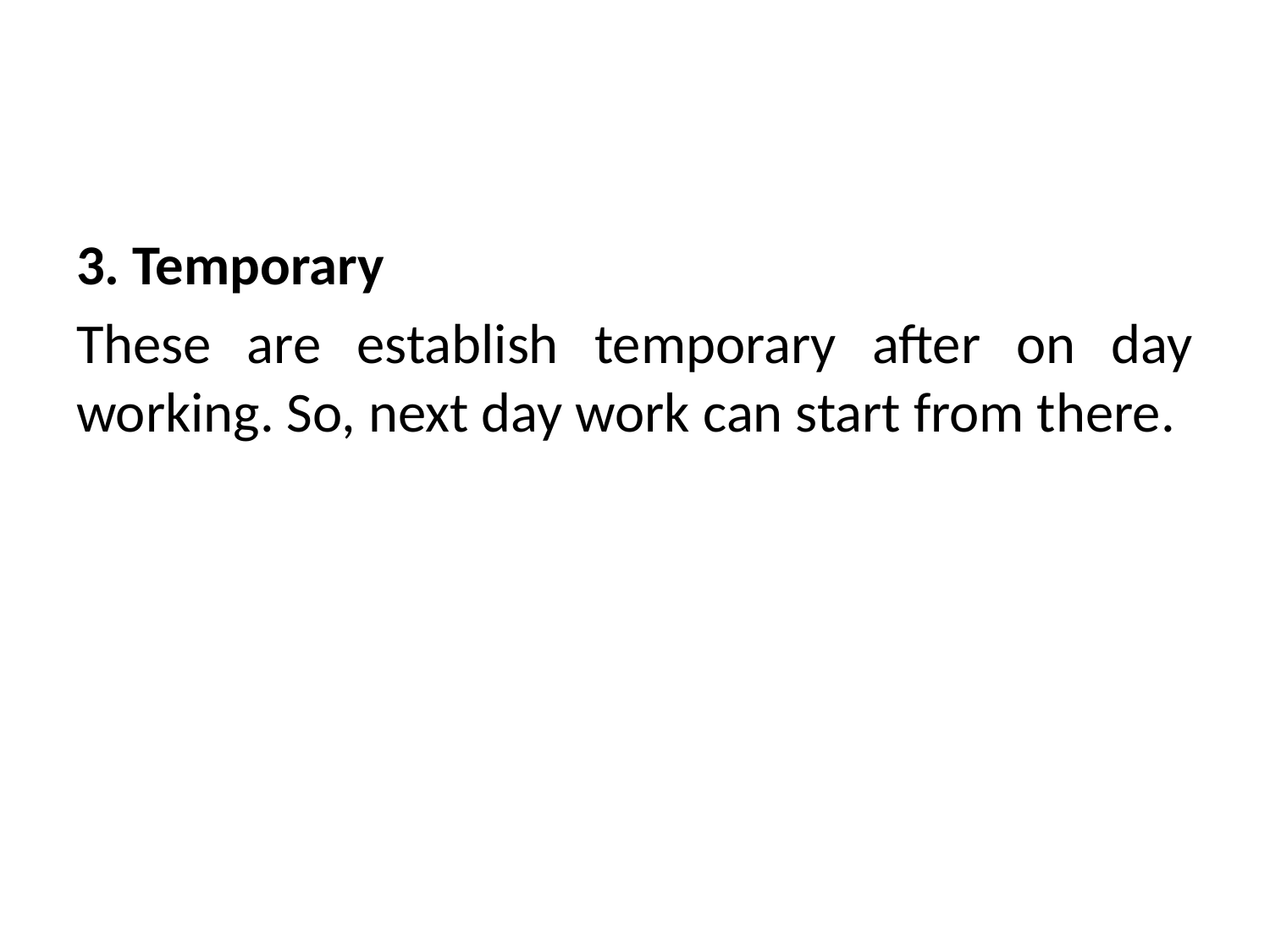

3. Temporary
These are establish temporary after on day working. So, next day work can start from there.